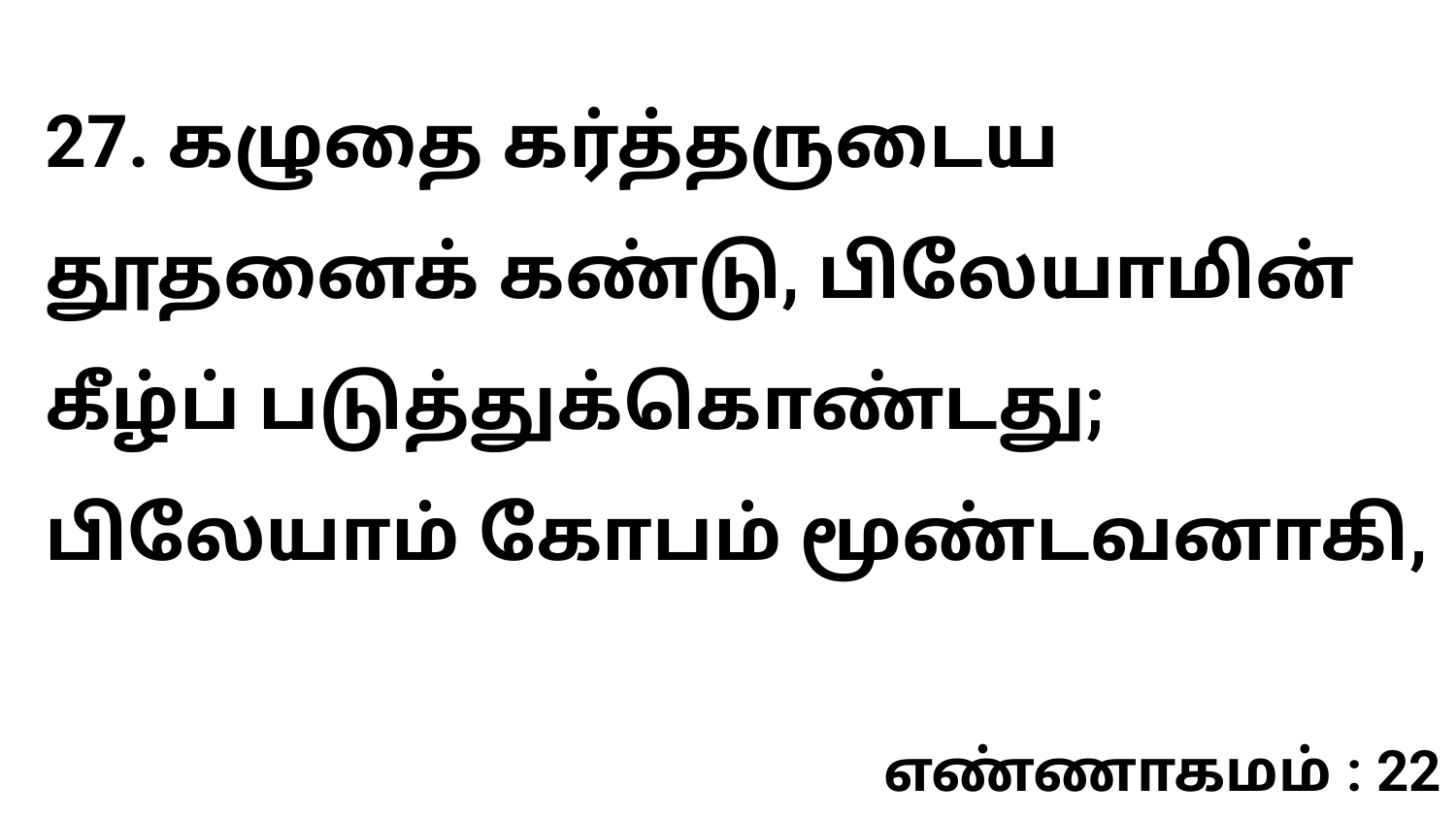

27. கழுதை கர்த்தருடைய தூதனைக் கண்டு, பிலேயாமின் கீழ்ப் படுத்துக்கொண்டது; பிலேயாம் கோபம் மூண்டவனாகி,
எண்ணாகமம் : 22